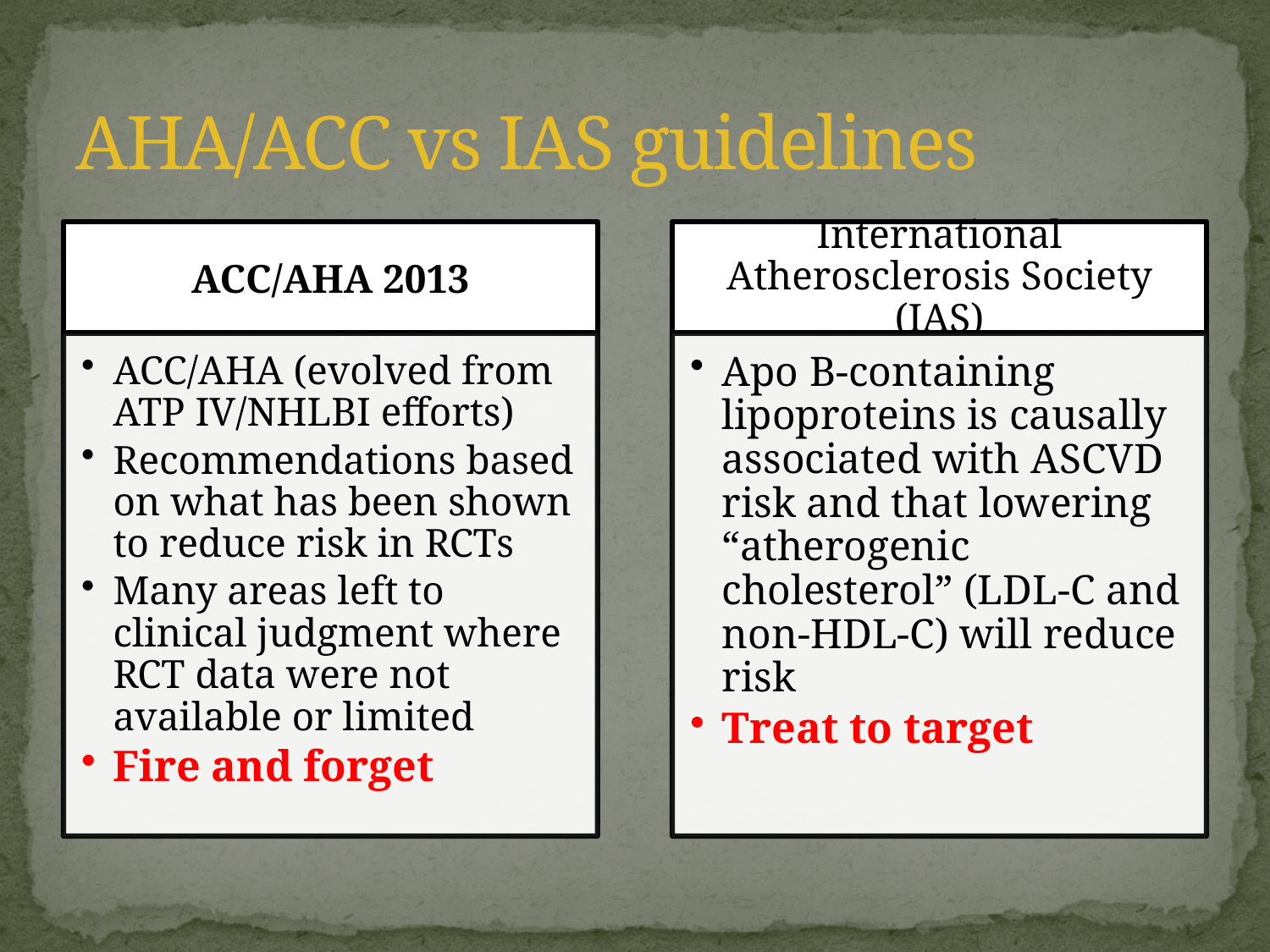

# AHA/ACC vs IAS guidelines
ACC/AHA 2013
ACC/AHA (evolved from ATP IV/NHLBI efforts)
Recommendations based on what has been shown to reduce risk in RCTs
Many areas left to clinical judgment where RCT data were not available or limited
Fire and forget
International Atherosclerosis Society (IAS)
Apo B-containing lipoproteins is causally associated with ASCVD risk and that lowering “atherogenic cholesterol” (LDL-C and non-HDL-C) will reduce risk
Treat to target